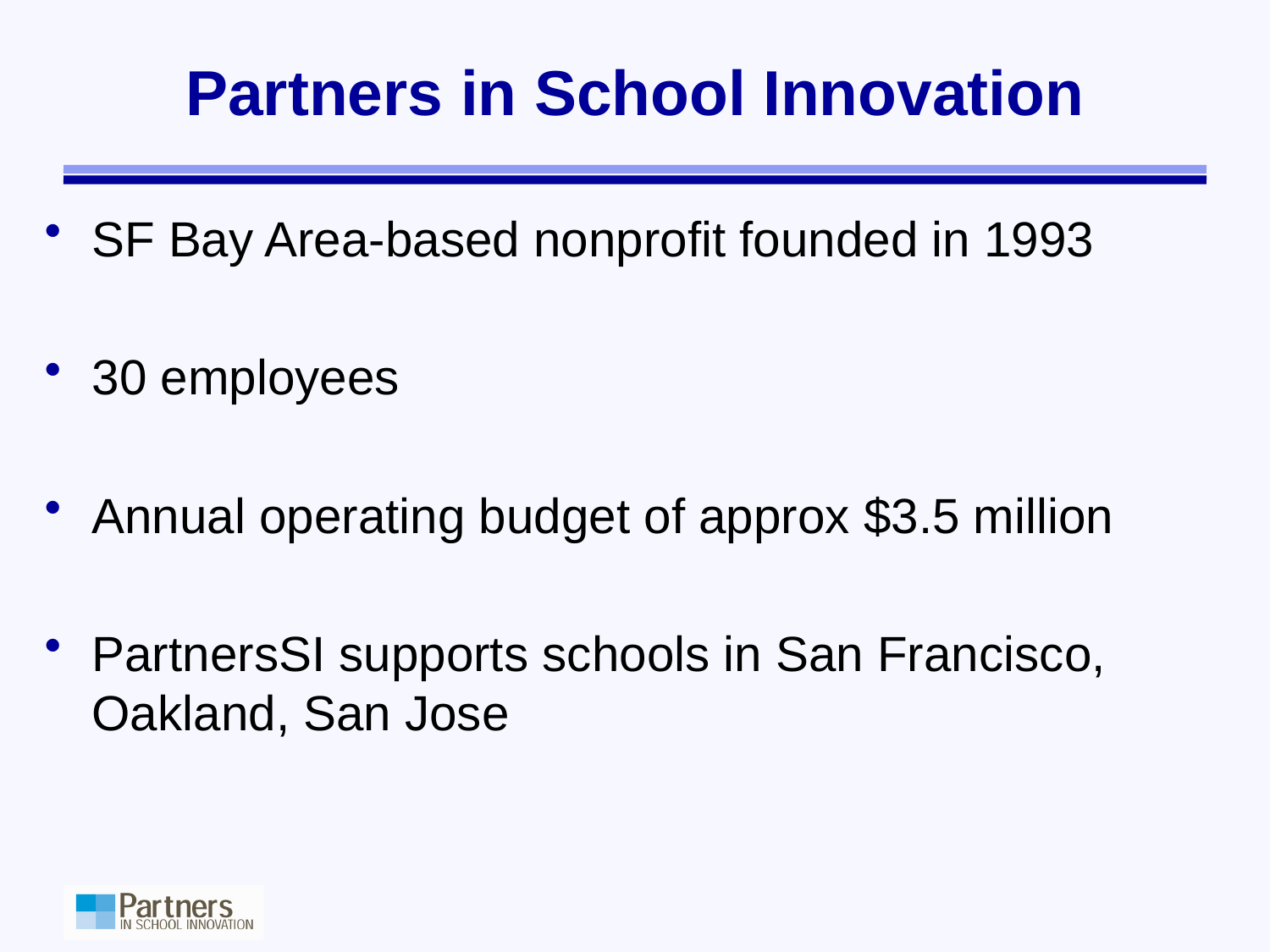

# Partners in School Innovation
SF Bay Area-based nonprofit founded in 1993

30 employees

Annual operating budget of approx $3.5 million

PartnersSI supports schools in San Francisco, Oakland, San Jose